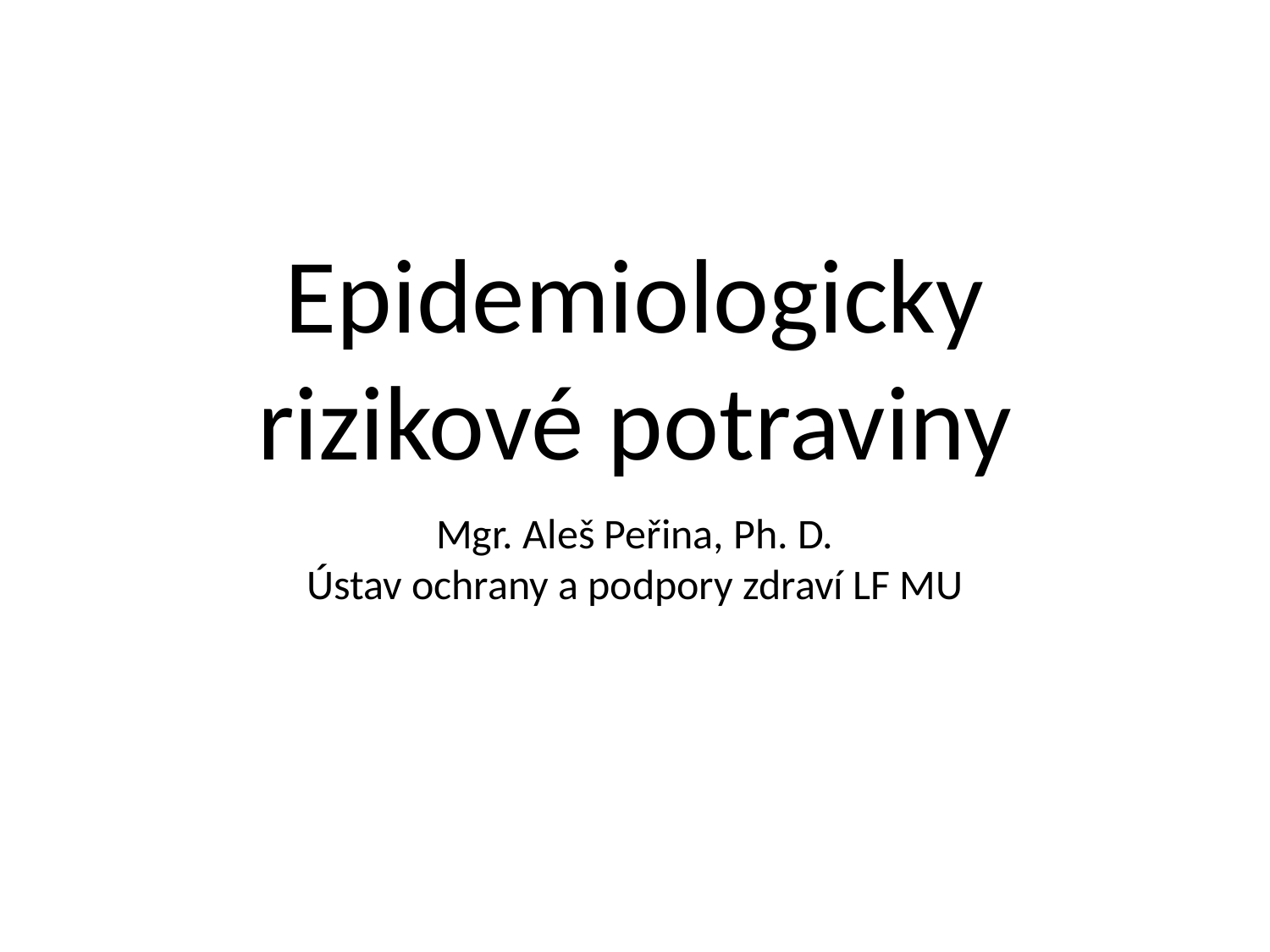

Epidemiologicky rizikové potraviny
Mgr. Aleš Peřina, Ph. D.
Ústav ochrany a podpory zdraví LF MU